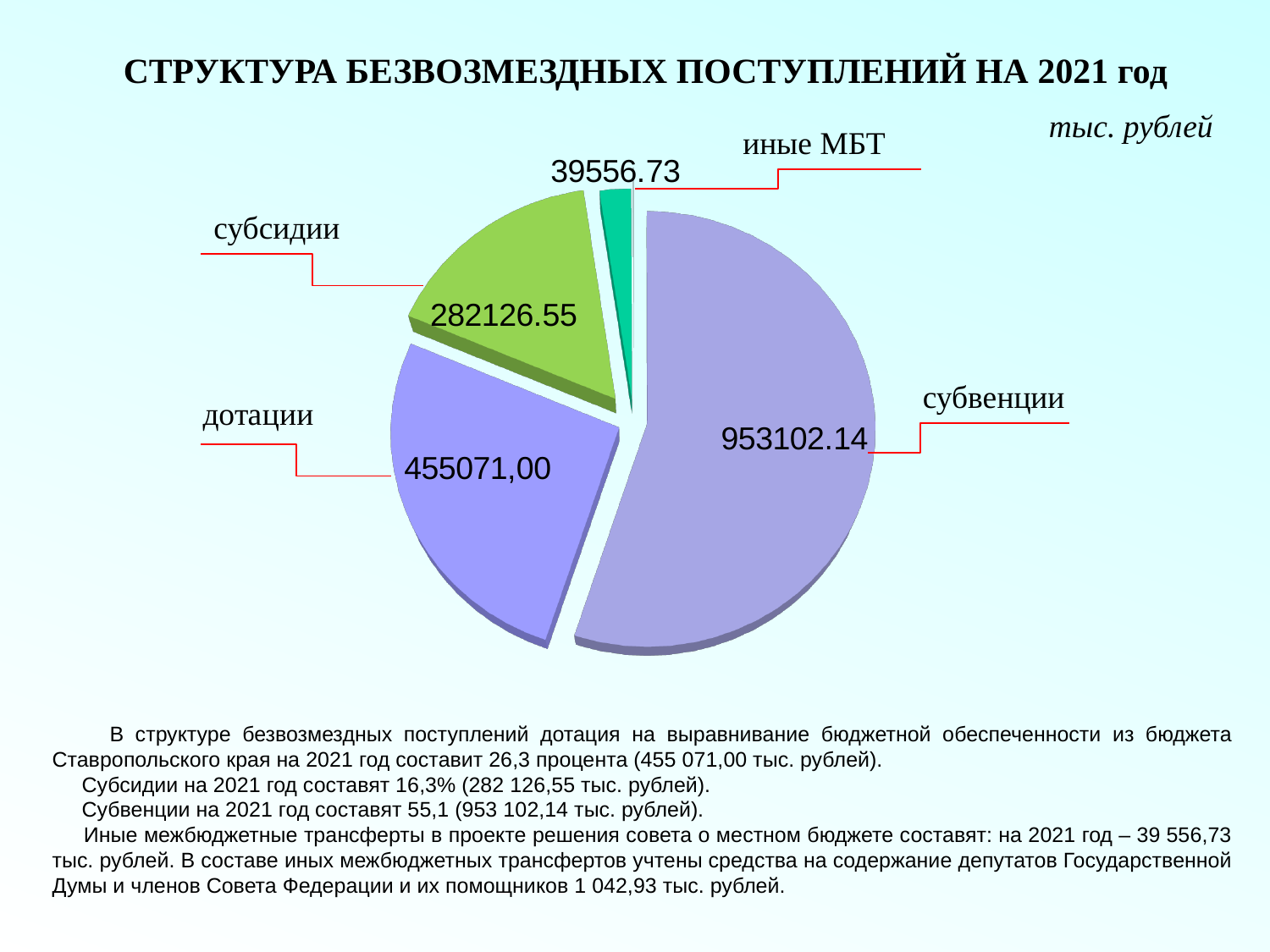

СТРУКТУРА БЕЗВОЗМЕЗДНЫХ ПОСТУПЛЕНИЙ НА 2021 год

тыс. рублей
иные МБТ

[unsupported chart]

субсидии
субвенции
     В структуре безвозмездных поступлений дотация на выравнивание бюджетной обеспеченности из бюджета Ставропольского края на 2021 год составит 26,3 процента (455 071,00 тыс. рублей).
     Субсидии на 2021 год составят 16,3% (282 126,55 тыс. рублей).
     Субвенции на 2021 год составят 55,1 (953 102,14 тыс. рублей).
     Иные межбюджетные трансферты в проекте решения совета о местном бюджете составят: на 2021 год – 39 556,73 тыс. рублей. В составе иных межбюджетных трансфертов учтены средства на содержание депутатов Государственной Думы и членов Совета Федерации и их помощников 1 042,93 тыс. рублей.